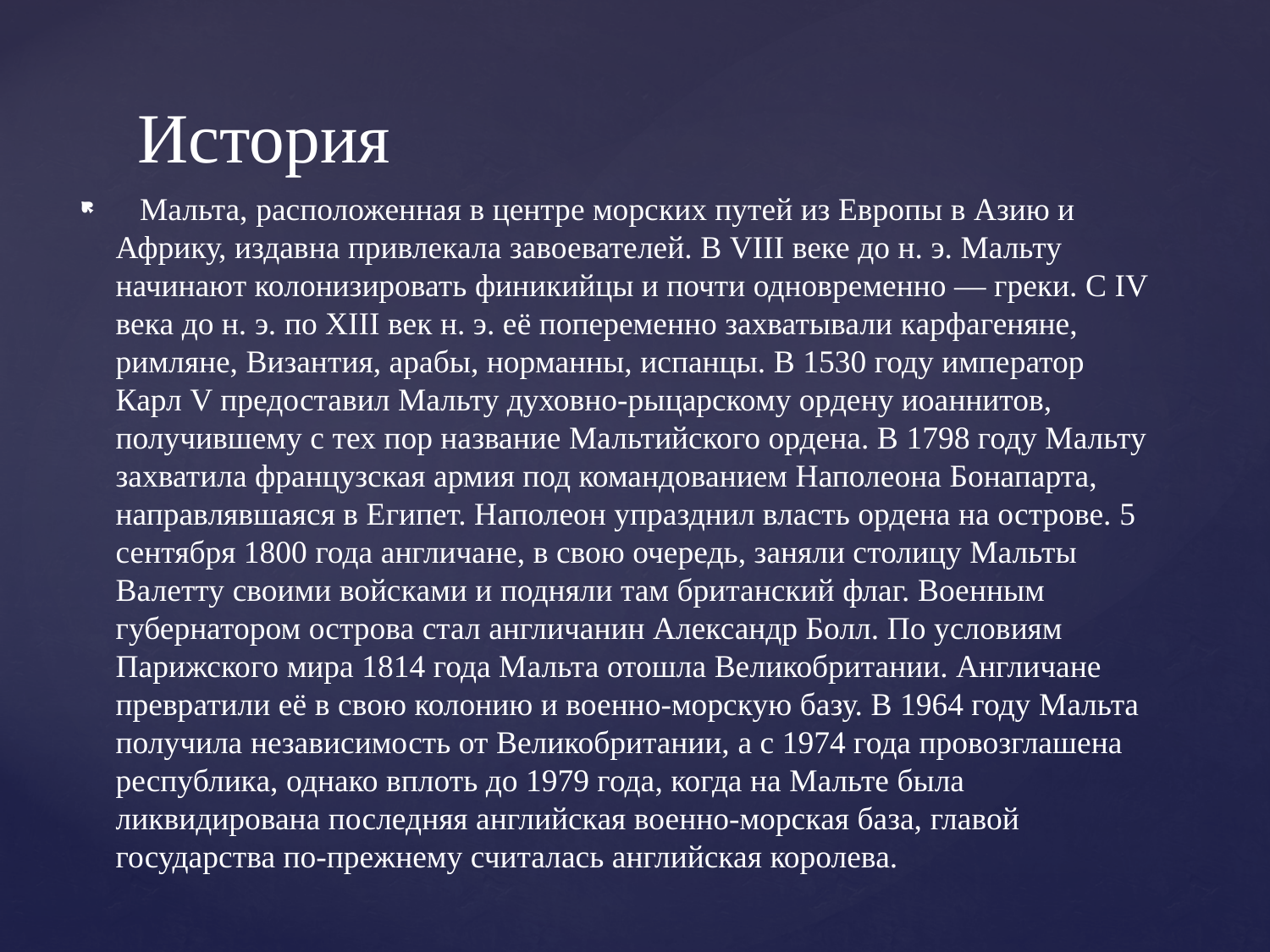

# История
   Мальта, расположенная в центре морских путей из Европы в Азию и Африку, издавна привлекала завоевателей. В VIII веке до н. э. Мальту начинают колонизировать финикийцы и почти одновременно — греки. С IV века до н. э. по XIII век н. э. её попеременно захватывали карфагеняне, римляне, Византия, арабы, норманны, испанцы. В 1530 году император Карл V предоставил Мальту духовно-рыцарскому ордену иоаннитов, получившему с тех пор название Мальтийского ордена. В 1798 году Мальту захватила французская армия под командованием Наполеона Бонапарта, направлявшаяся в Египет. Наполеон упразднил власть ордена на острове. 5 сентября 1800 года англичане, в свою очередь, заняли столицу Мальты Валетту своими войсками и подняли там британский флаг. Военным губернатором острова стал англичанин Александр Болл. По условиям Парижского мира 1814 года Мальта отошла Великобритании. Англичане превратили её в свою колонию и военно-морскую базу. В 1964 году Мальта получила независимость от Великобритании, а с 1974 года провозглашена республика, однако вплоть до 1979 года, когда на Мальте была ликвидирована последняя английская военно-морская база, главой государства по-прежнему считалась английская королева.